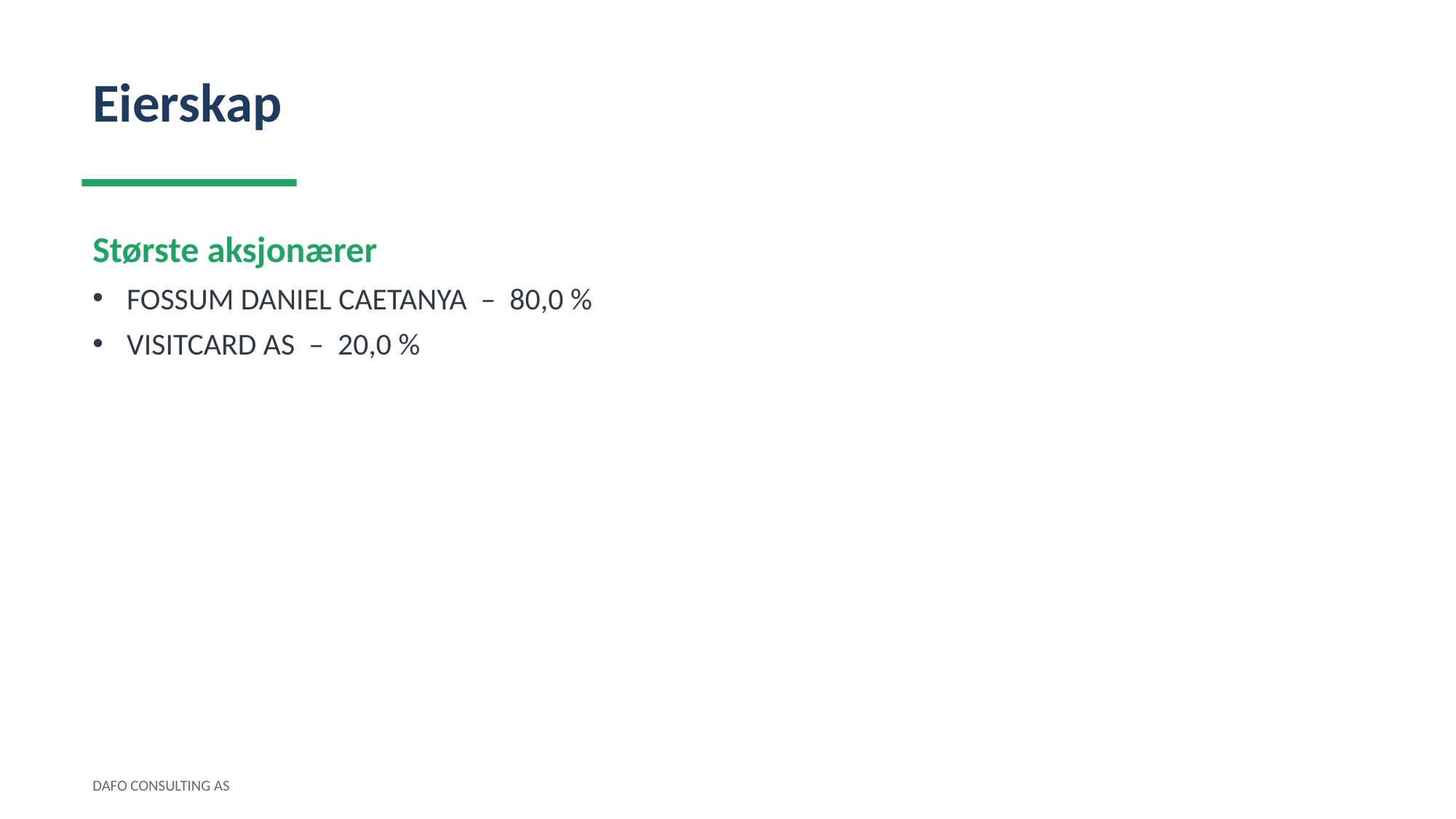

Eierskap

Største aksjonærer
FOSSUM DANIEL CAETANYA  –  80,0 %
VISITCARD AS  –  20,0 %
DAFO CONSULTING AS